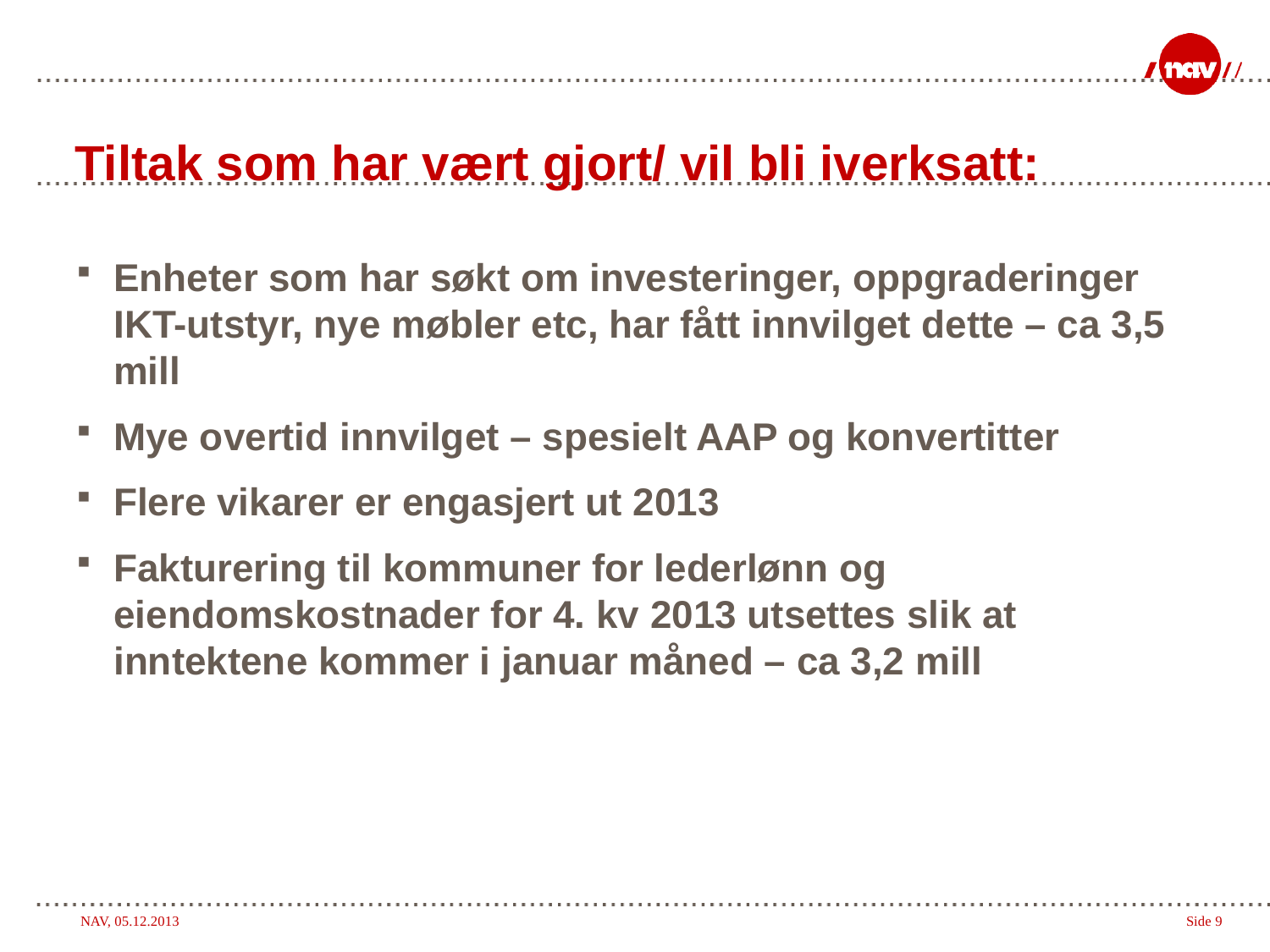

# Tiltak som har vært gjort/ vil bli iverksatt:
Enheter som har søkt om investeringer, oppgraderinger IKT-utstyr, nye møbler etc, har fått innvilget dette – ca 3,5 mill
Mye overtid innvilget – spesielt AAP og konvertitter
Flere vikarer er engasjert ut 2013
Fakturering til kommuner for lederlønn og eiendomskostnader for 4. kv 2013 utsettes slik at inntektene kommer i januar måned – ca 3,2 mill